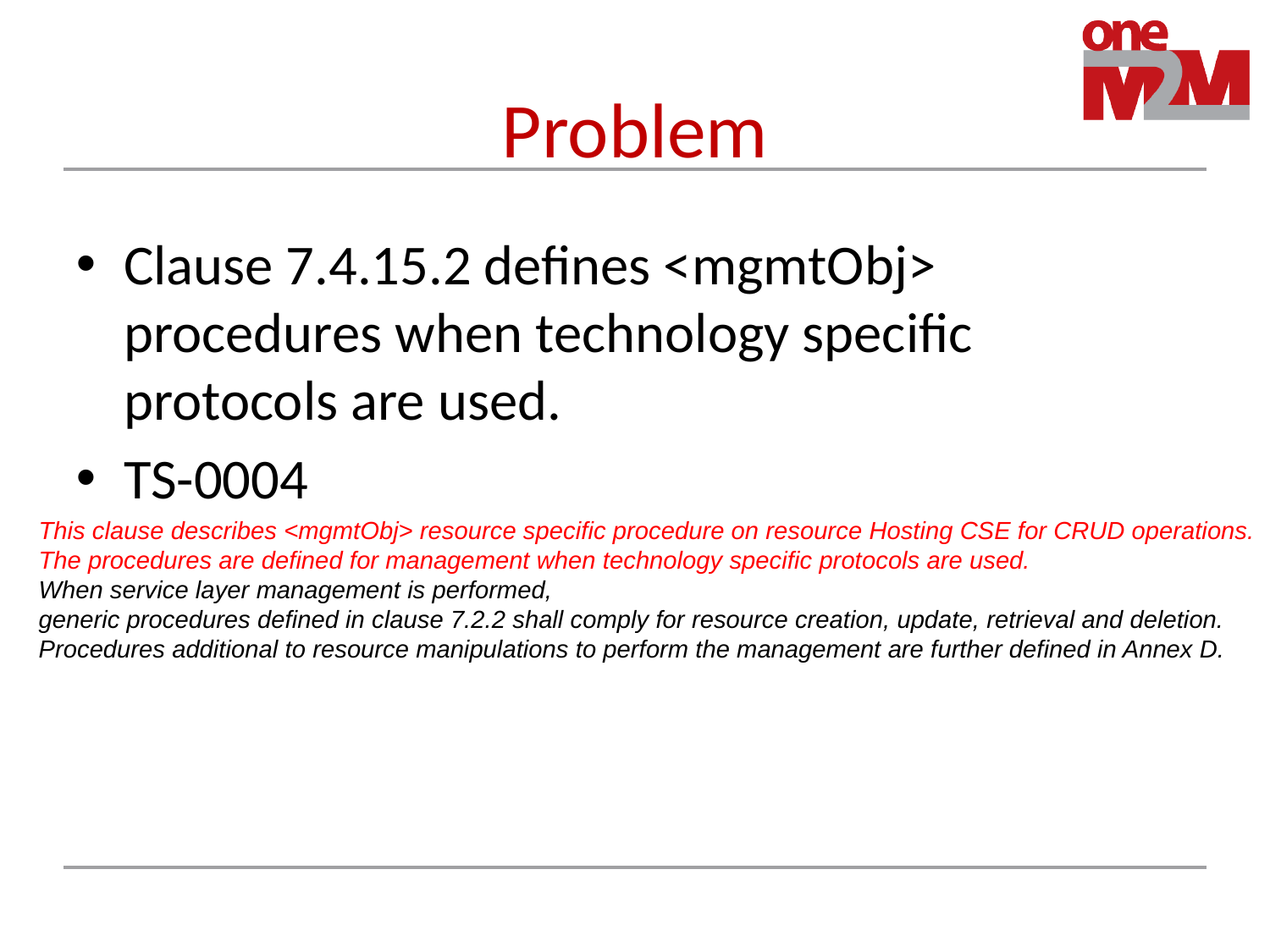

# Problem
Clause 7.4.15.2 defines <mgmtObj> procedures when technology specific protocols are used.
TS-0004
This clause describes <mgmtObj> resource specific procedure on resource Hosting CSE for CRUD operations.
The procedures are defined for management when technology specific protocols are used.
When service layer management is performed,
generic procedures defined in clause 7.2.2 shall comply for resource creation, update, retrieval and deletion.
Procedures additional to resource manipulations to perform the management are further defined in Annex D.